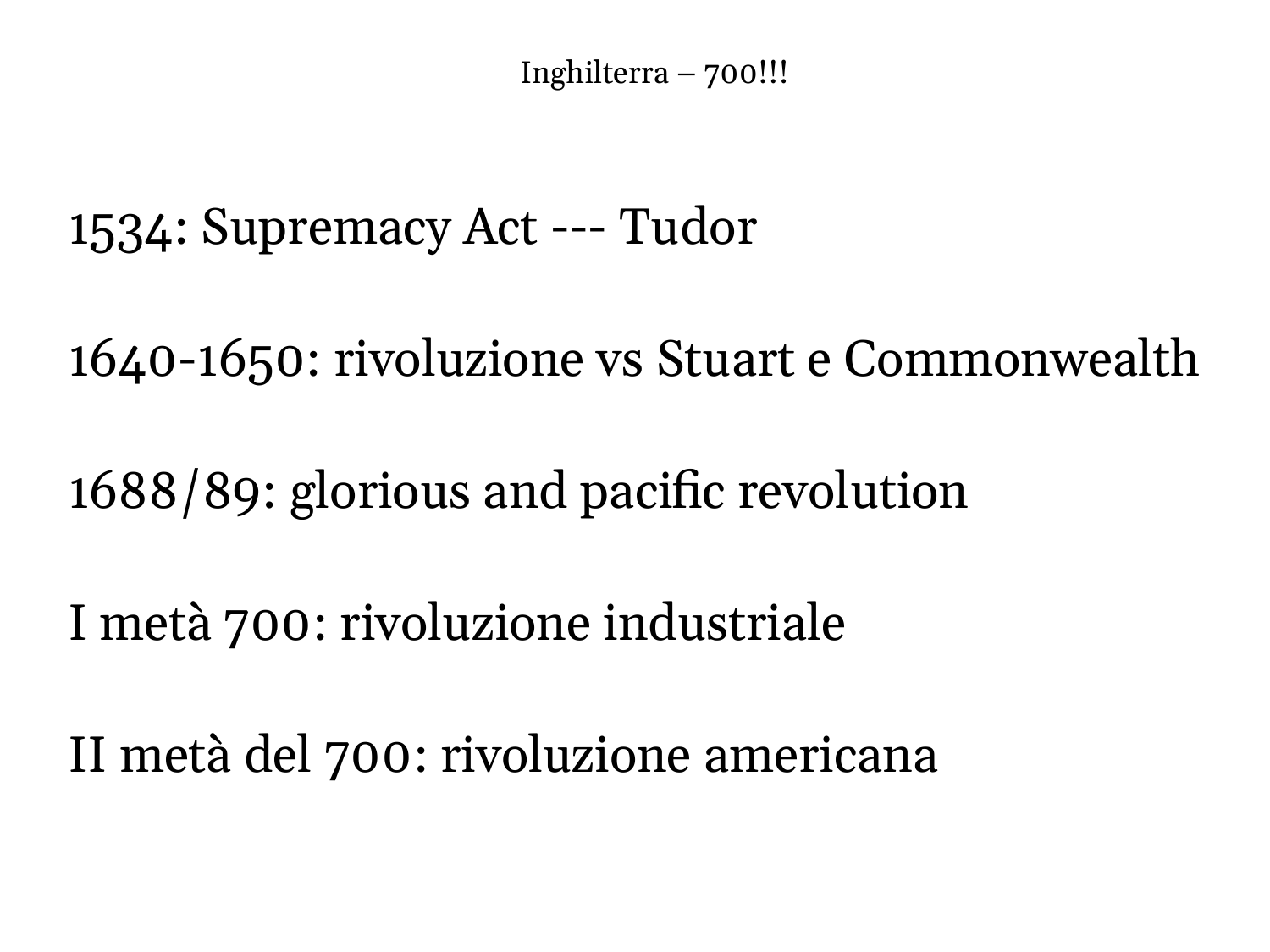

# Inghilterra – 700!!!
1534: Supremacy Act --- Tudor
1640-1650: rivoluzione vs Stuart e Commonwealth
1688/89: glorious and pacific revolution
I metà 700: rivoluzione industriale
II metà del 700: rivoluzione americana